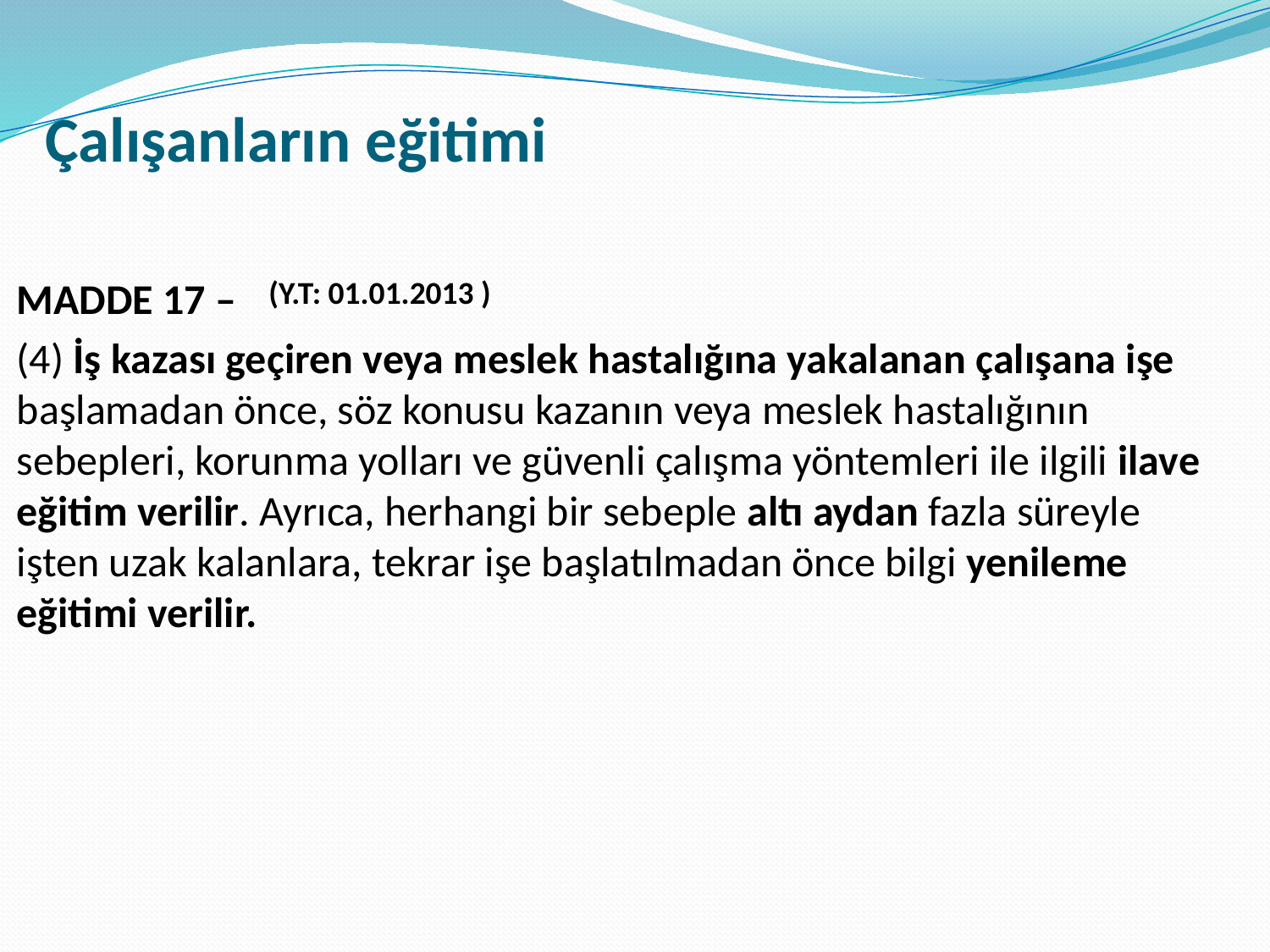

# Çalışanların eğitimi
MADDE 17 –
(4) İş kazası geçiren veya meslek hastalığına yakalanan çalışana işe başlamadan önce, söz konusu kazanın veya meslek hastalığının sebepleri, korunma yolları ve güvenli çalışma yöntemleri ile ilgili ilave eğitim verilir. Ayrıca, herhangi bir sebeple altı aydan fazla süreyle işten uzak kalanlara, tekrar işe başlatılmadan önce bilgi yenileme eğitimi verilir.

(Y.T: 01.01.2013 )